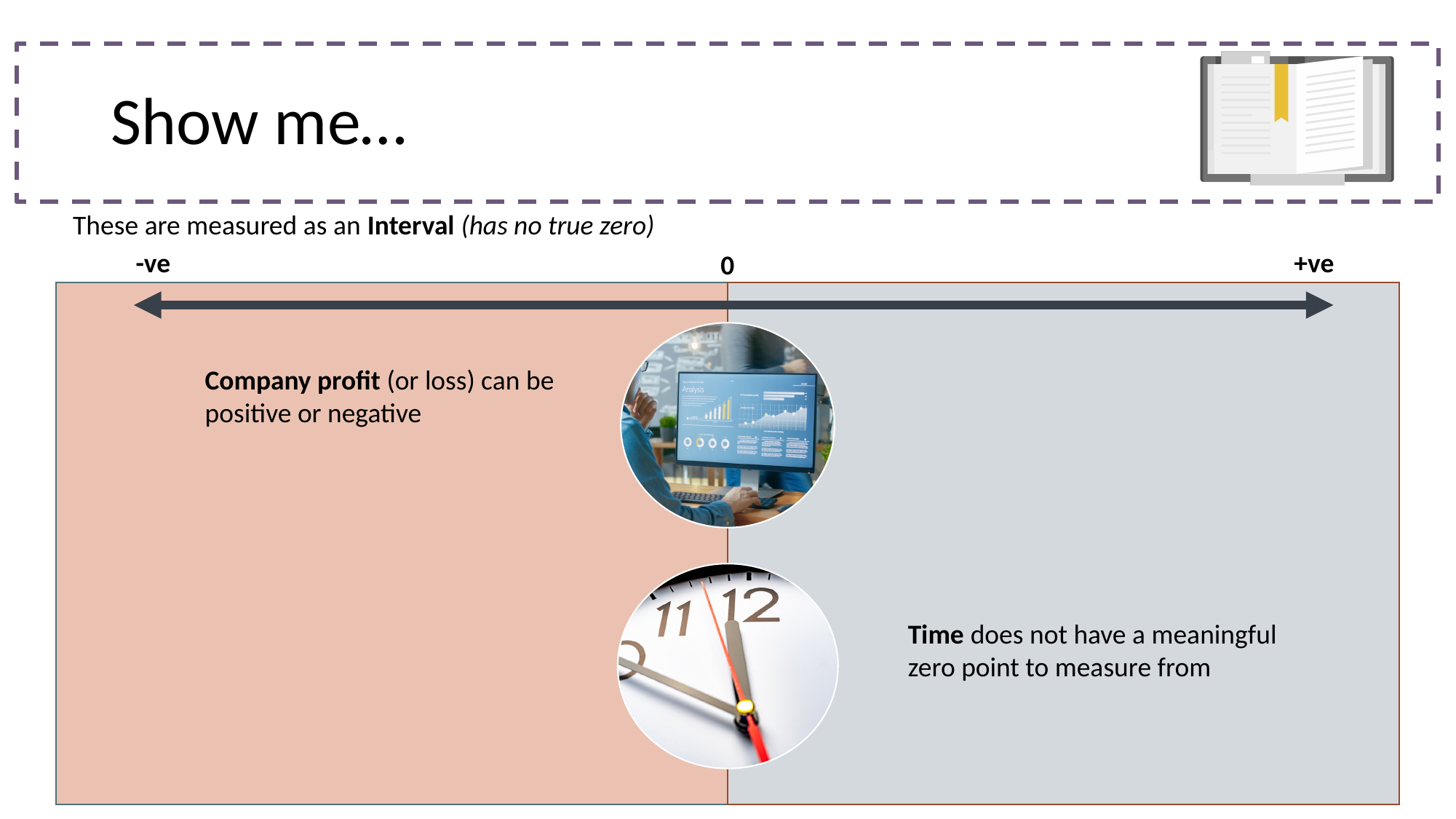

# Show me…
These are measured as an Interval (has no true zero)
-ve
+ve
0

Company profit (or loss) can be positive or negative

Time does not have a meaningful zero point to measure from